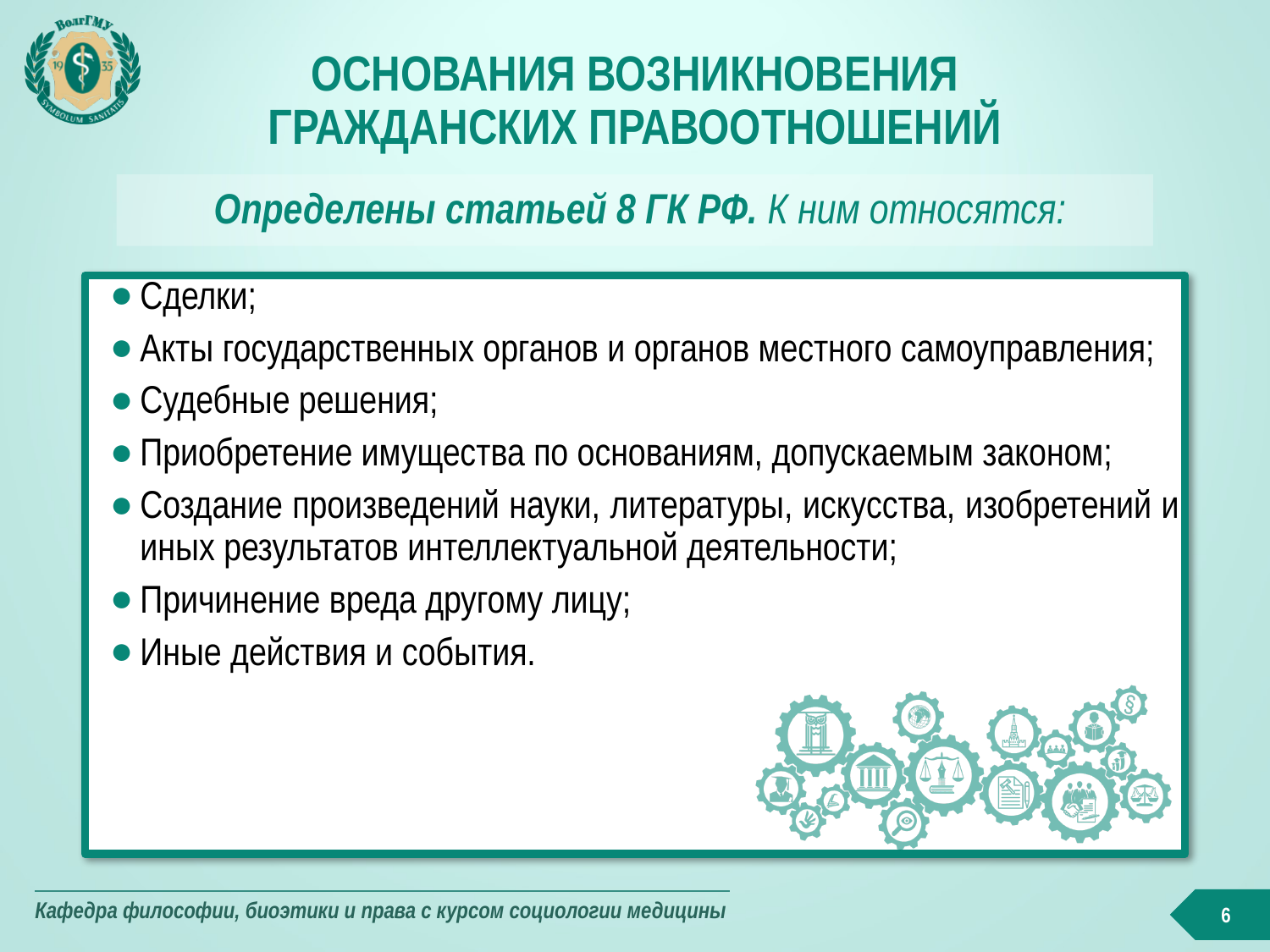

# Основания возникновения гражданских правоотношений
Определены статьей 8 ГК РФ. К ним относятся:
Сделки;
Акты государственных органов и органов местного самоуправления;
Судебные решения;
Приобретение имущества по основаниям, допускаемым законом;
Создание произведений науки, литературы, искусства, изобретений и иных результатов интеллектуальной деятельности;
Причинение вреда другому лицу;
Иные действия и события.

6